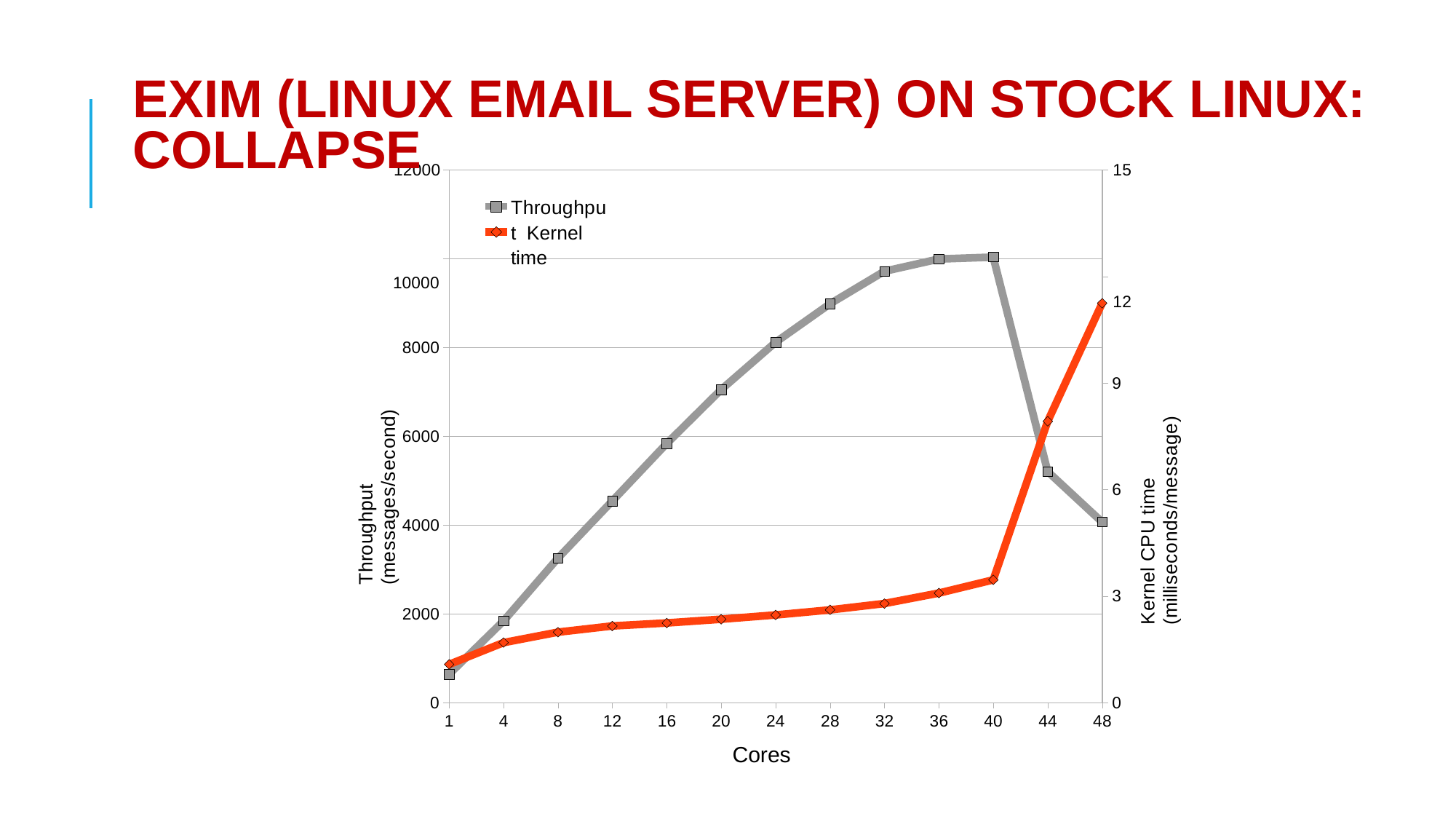

# Exim (Linux Email Server) on stock Linux: collapse
12000	15
Throughput  Kernel time
10000
12

Kernel CPU time (milliseconds/message)

Throughput (messages/second)
8000

9

6000

6

4000

3

2000

0
0

1
4
8
12
16
20
24
Cores
28
32
36
40
44
48